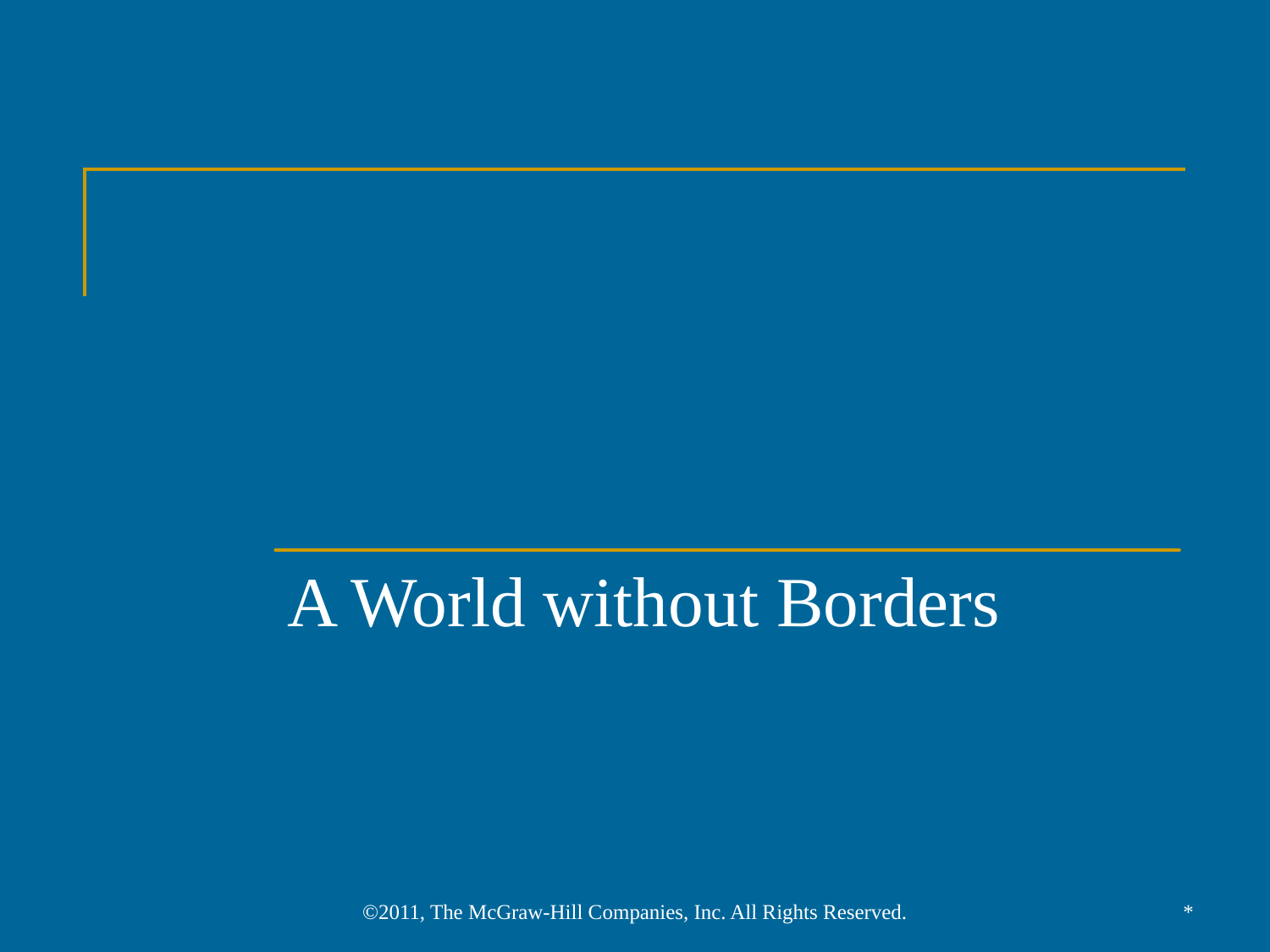

#
A World without Borders
©2011, The McGraw-Hill Companies, Inc. All Rights Reserved.
*